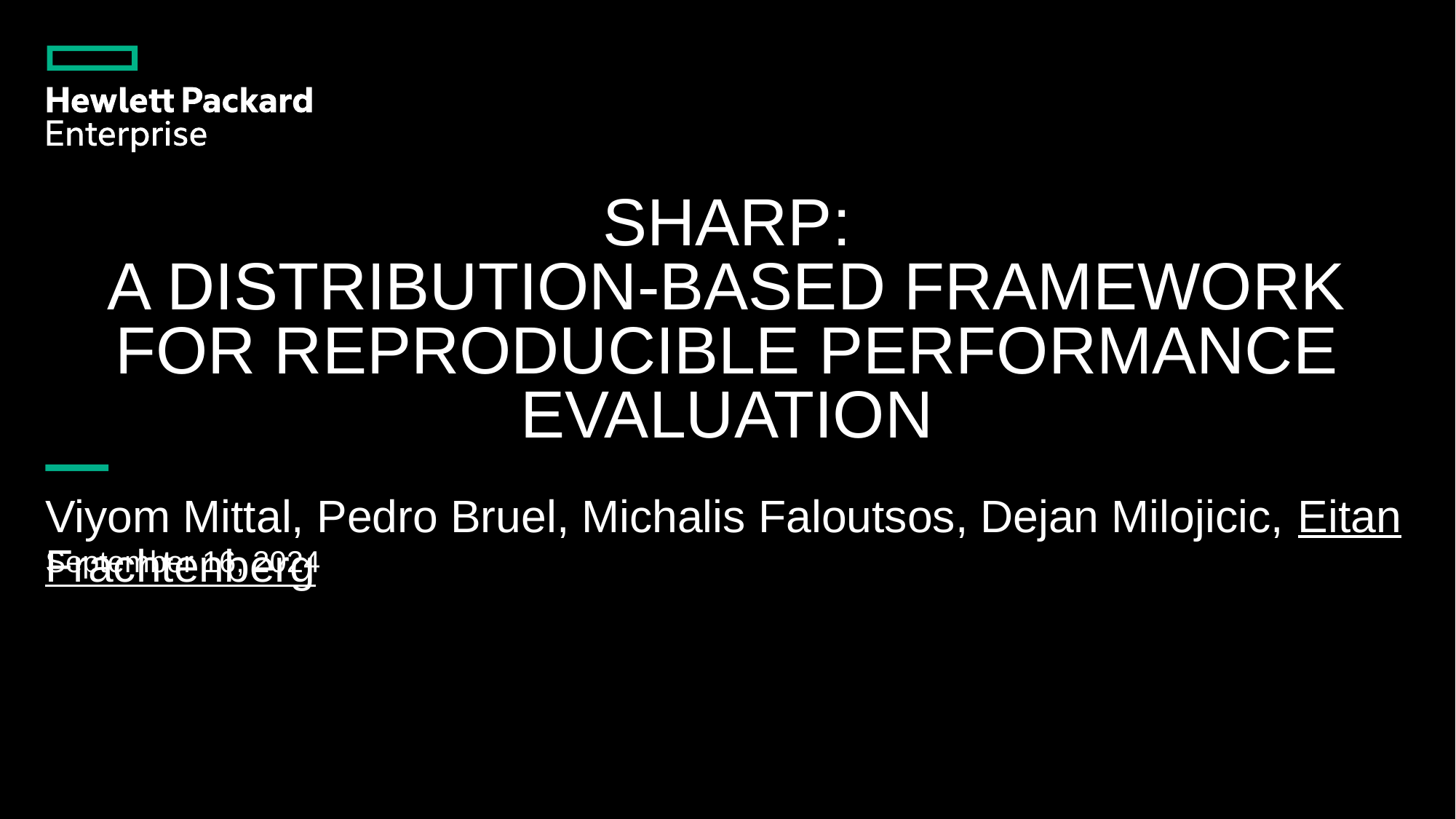

# Sharp: A Distribution-based framework for reproducible performance evaluation
Viyom Mittal, Pedro Bruel, Michalis Faloutsos, Dejan Milojicic, Eitan Frachtenberg
September 16, 2024